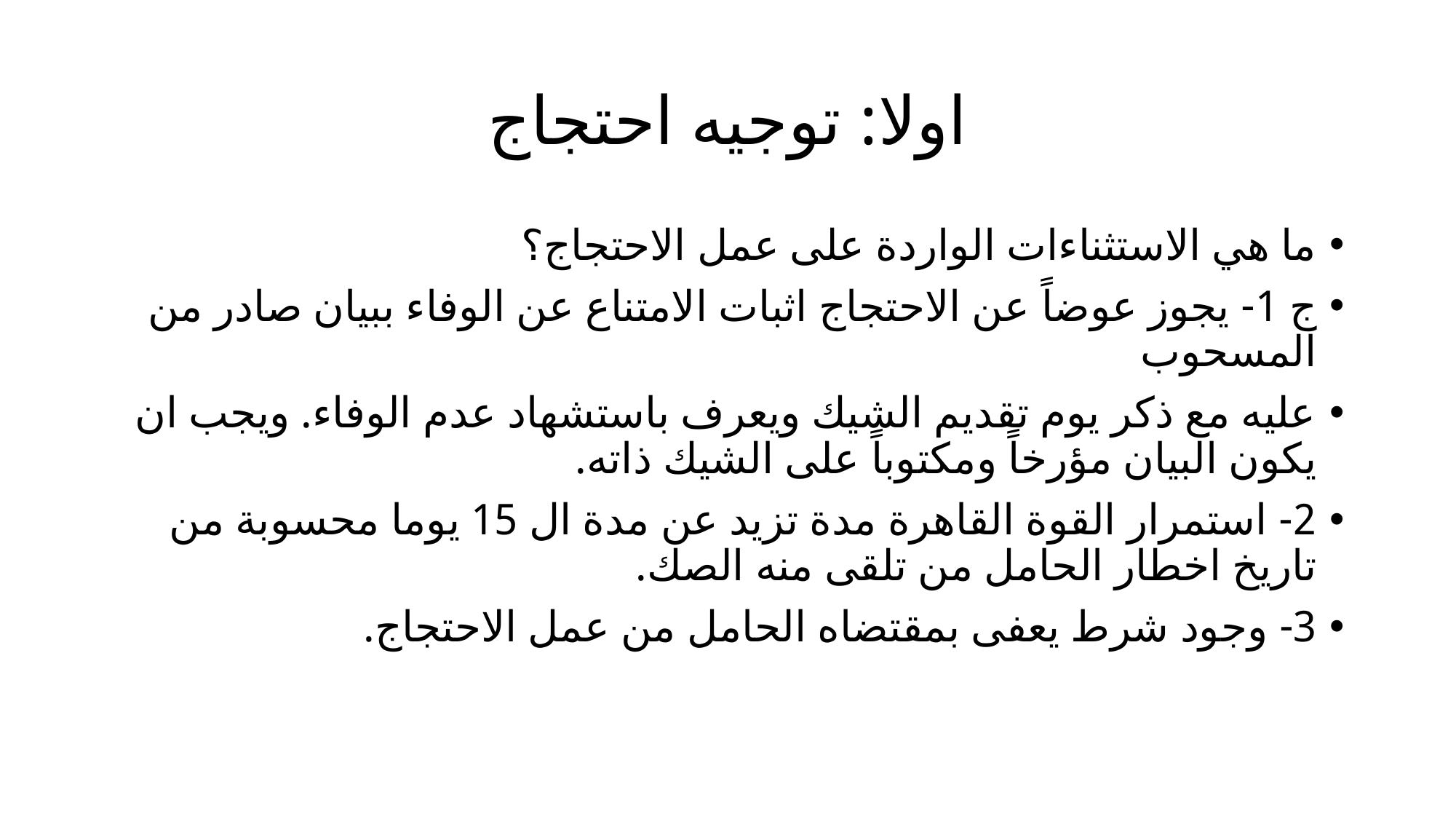

# اولا: توجيه احتجاج
ما هي الاستثناءات الواردة على عمل الاحتجاج؟
ج 1- يجوز عوضاً عن الاحتجاج اثبات الامتناع عن الوفاء ببيان صادر من المسحوب
عليه مع ذكر يوم تقديم الشيك ويعرف باستشهاد عدم الوفاء. ويجب ان يكون البيان مؤرخاً ومكتوباً على الشيك ذاته.
2- استمرار القوة القاهرة مدة تزيد عن مدة ال 15 يوما محسوبة من تاريخ اخطار الحامل من تلقى منه الصك.
3- وجود شرط يعفى بمقتضاه الحامل من عمل الاحتجاج.